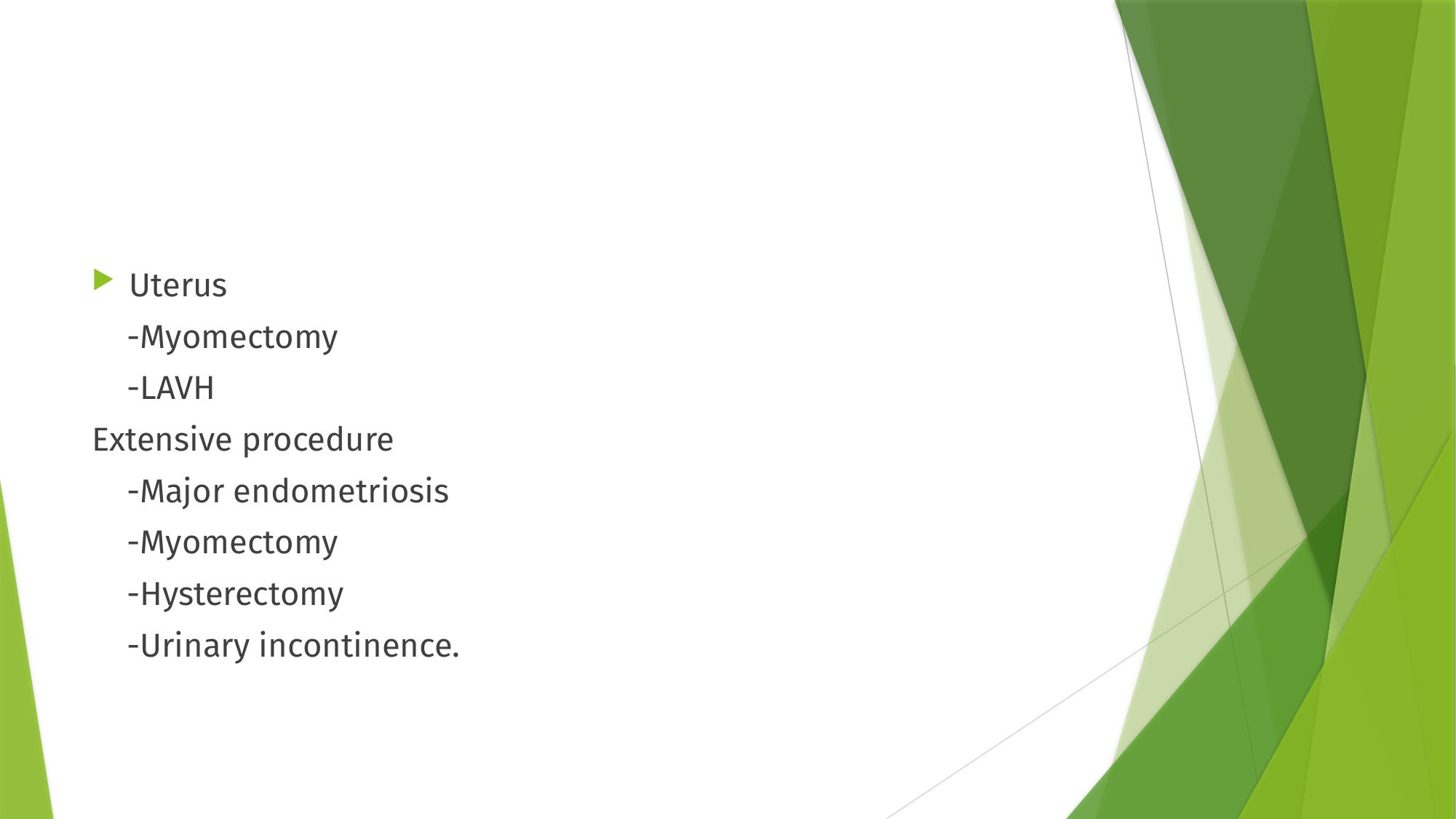

#
Uterus
    -Myomectomy
    -LAVH
Extensive procedure
    -Major endometriosis
    -Myomectomy
    -Hysterectomy
    -Urinary incontinence.